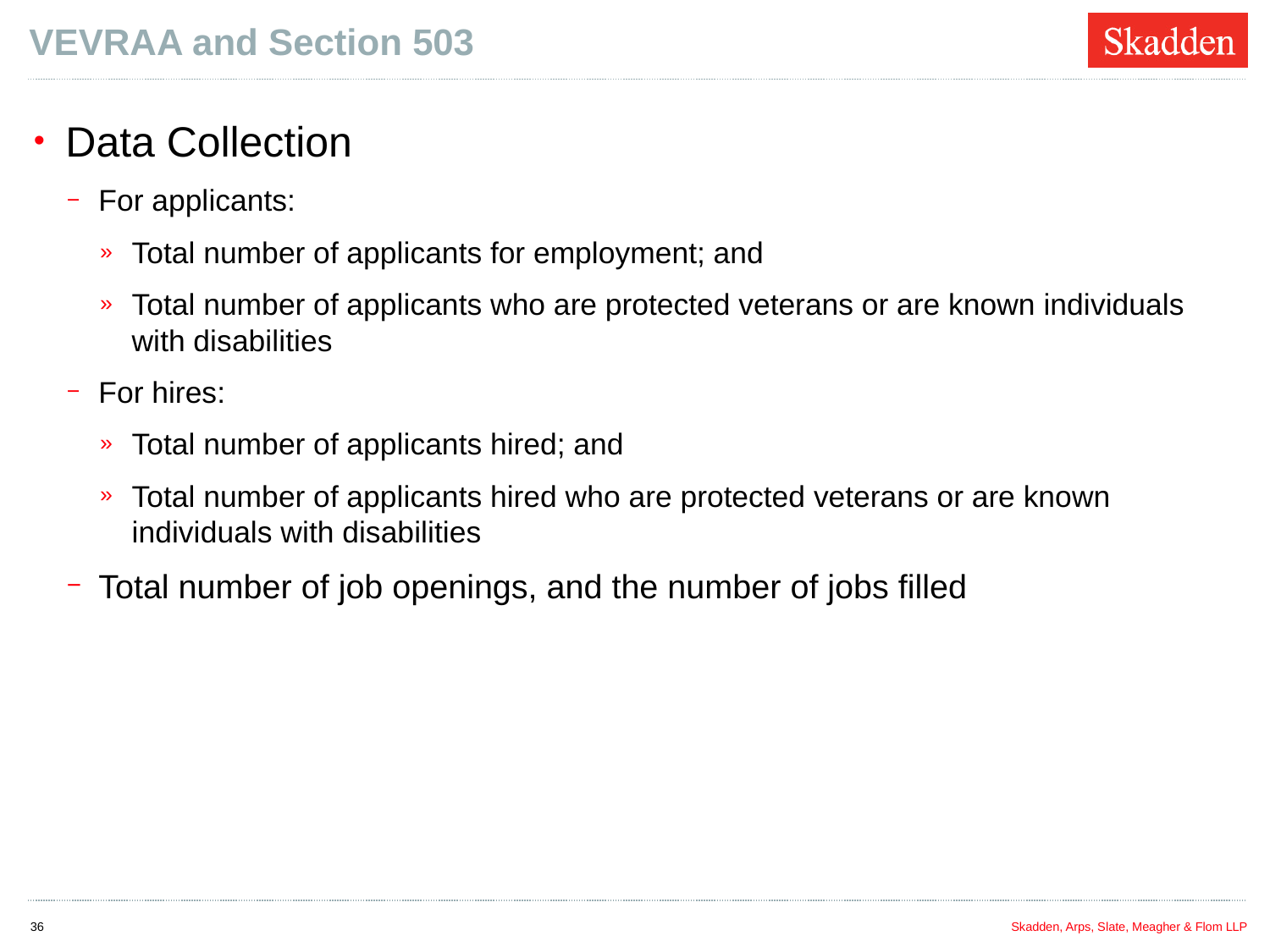

# VEVRAA and Section 503
Data Collection
For applicants:
Total number of applicants for employment; and
Total number of applicants who are protected veterans or are known individuals with disabilities
For hires:
Total number of applicants hired; and
Total number of applicants hired who are protected veterans or are known individuals with disabilities
Total number of job openings, and the number of jobs filled